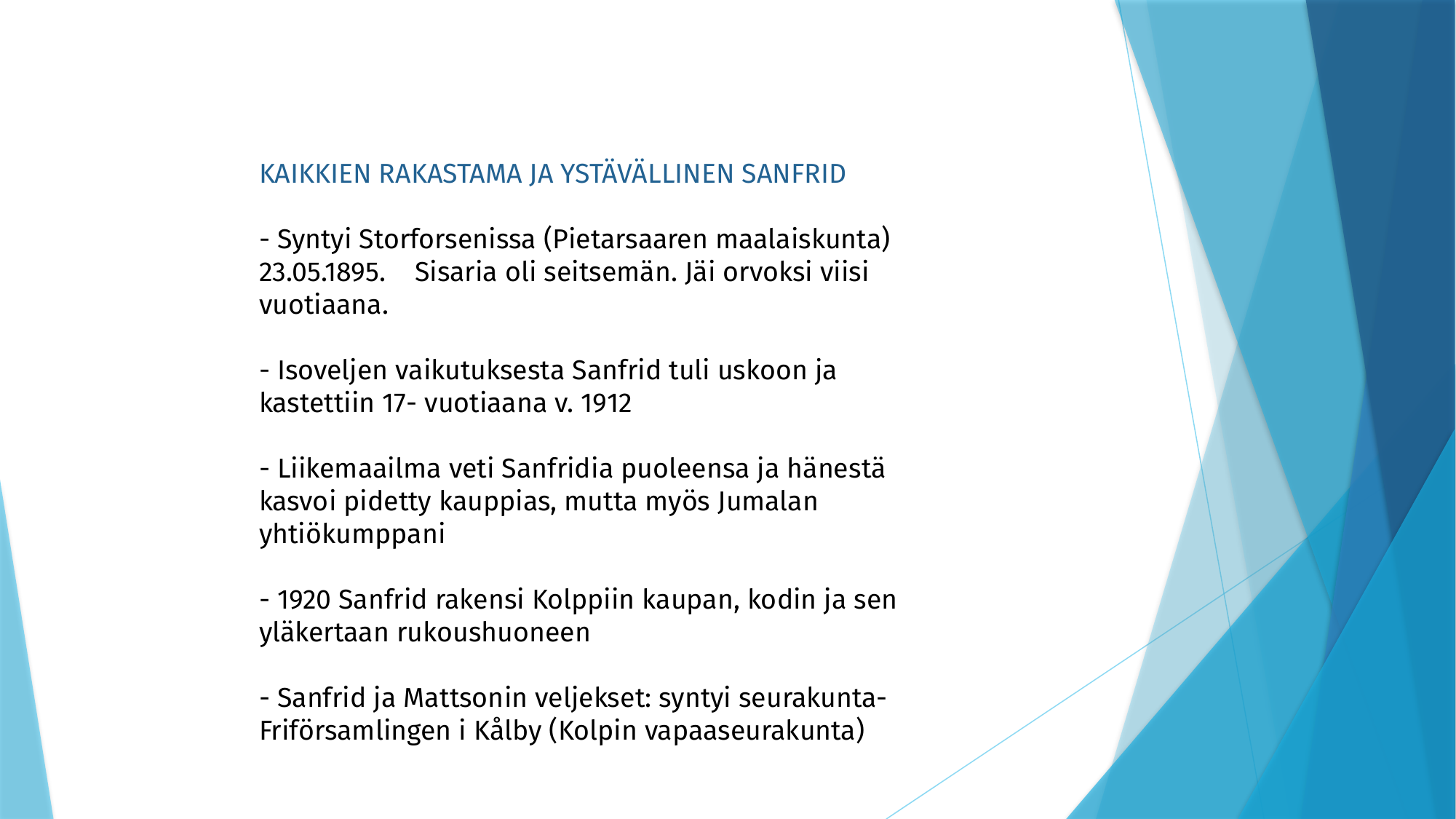

KAIKKIEN RAKASTAMA JA YSTÄVÄLLINEN SANFRID
- Syntyi Storforsenissa (Pietarsaaren maalaiskunta) 23.05.1895.    Sisaria oli seitsemän. Jäi orvoksi viisi vuotiaana.
- Isoveljen vaikutuksesta Sanfrid tuli uskoon ja kastettiin 17- vuotiaana v. 1912
- Liikemaailma veti Sanfridia puoleensa ja hänestä kasvoi pidetty kauppias, mutta myös Jumalan yhtiökumppani
- 1920 Sanfrid rakensi Kolppiin kaupan, kodin ja sen yläkertaan rukoushuoneen
- Sanfrid ja Mattsonin veljekset: syntyi seurakunta- Friförsamlingen i Kålby (Kolpin vapaaseurakunta)